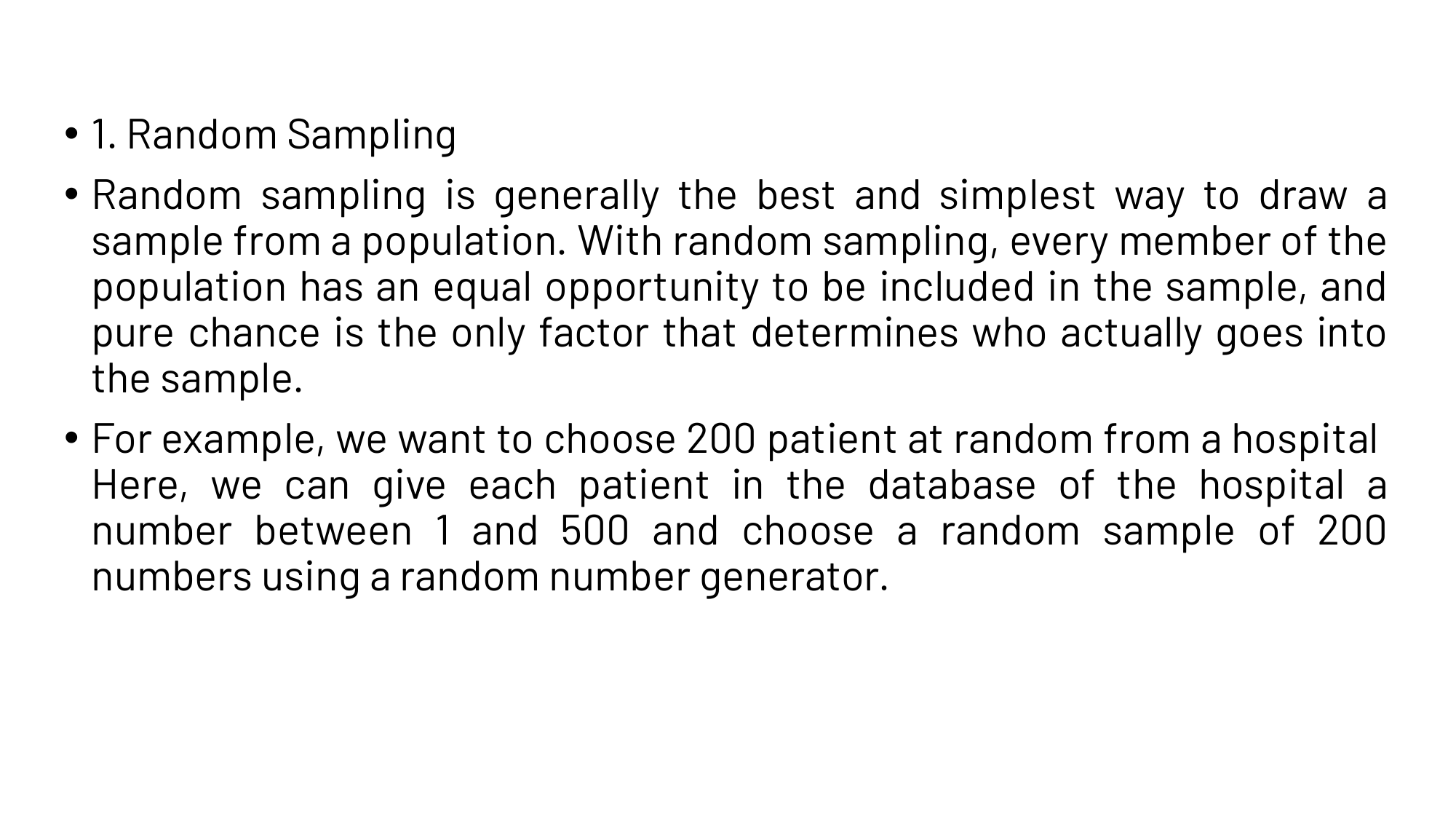

#
1. Random Sampling
Random sampling is generally the best and simplest way to draw a sample from a population. With random sampling, every member of the population has an equal opportunity to be included in the sample, and pure chance is the only factor that determines who actually goes into the sample.
For example, we want to choose 200 patient at random from a hospital  Here, we can give each patient in the database of the hospital a number between 1 and 500 and choose a random sample of 200 numbers using a random number generator.